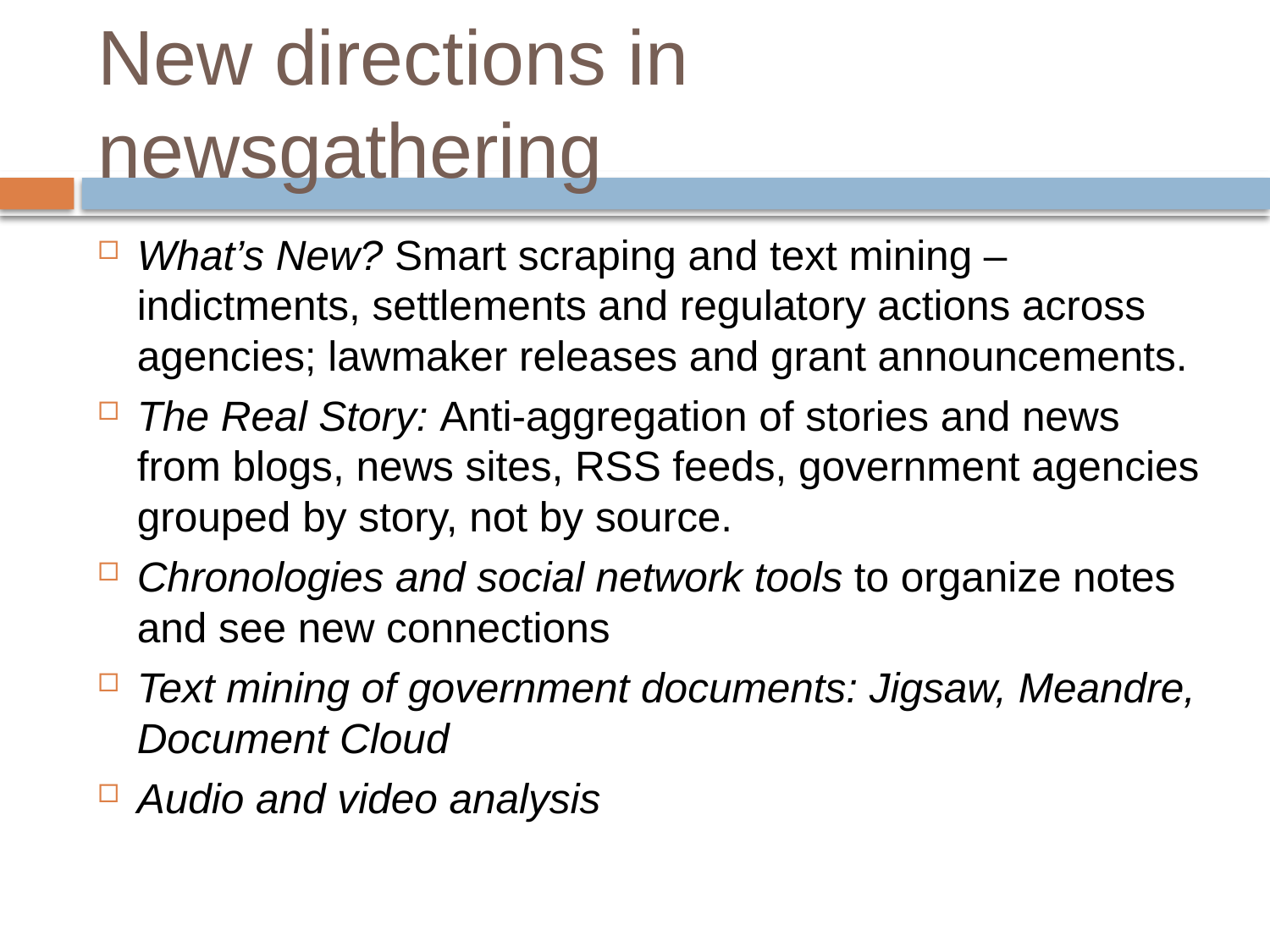

# New directions in newsgathering
What’s New? Smart scraping and text mining – indictments, settlements and regulatory actions across agencies; lawmaker releases and grant announcements.
The Real Story: Anti-aggregation of stories and news from blogs, news sites, RSS feeds, government agencies grouped by story, not by source.
Chronologies and social network tools to organize notes and see new connections
Text mining of government documents: Jigsaw, Meandre, Document Cloud
Audio and video analysis